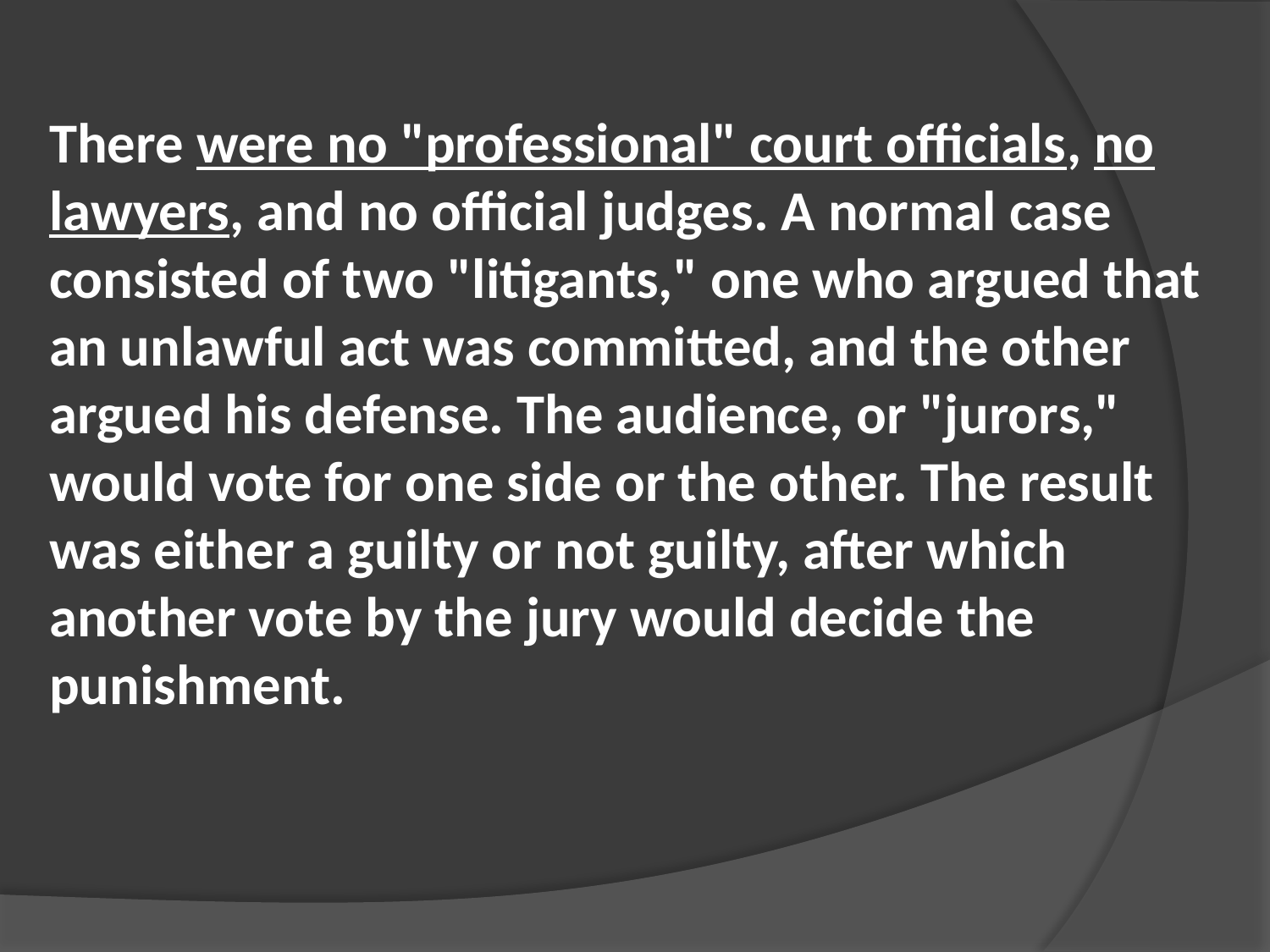

There were no "professional" court officials, no lawyers, and no official judges. A normal case consisted of two "litigants," one who argued that an unlawful act was committed, and the other argued his defense. The audience, or "jurors," would vote for one side or the other. The result was either a guilty or not guilty, after which another vote by the jury would decide the punishment.